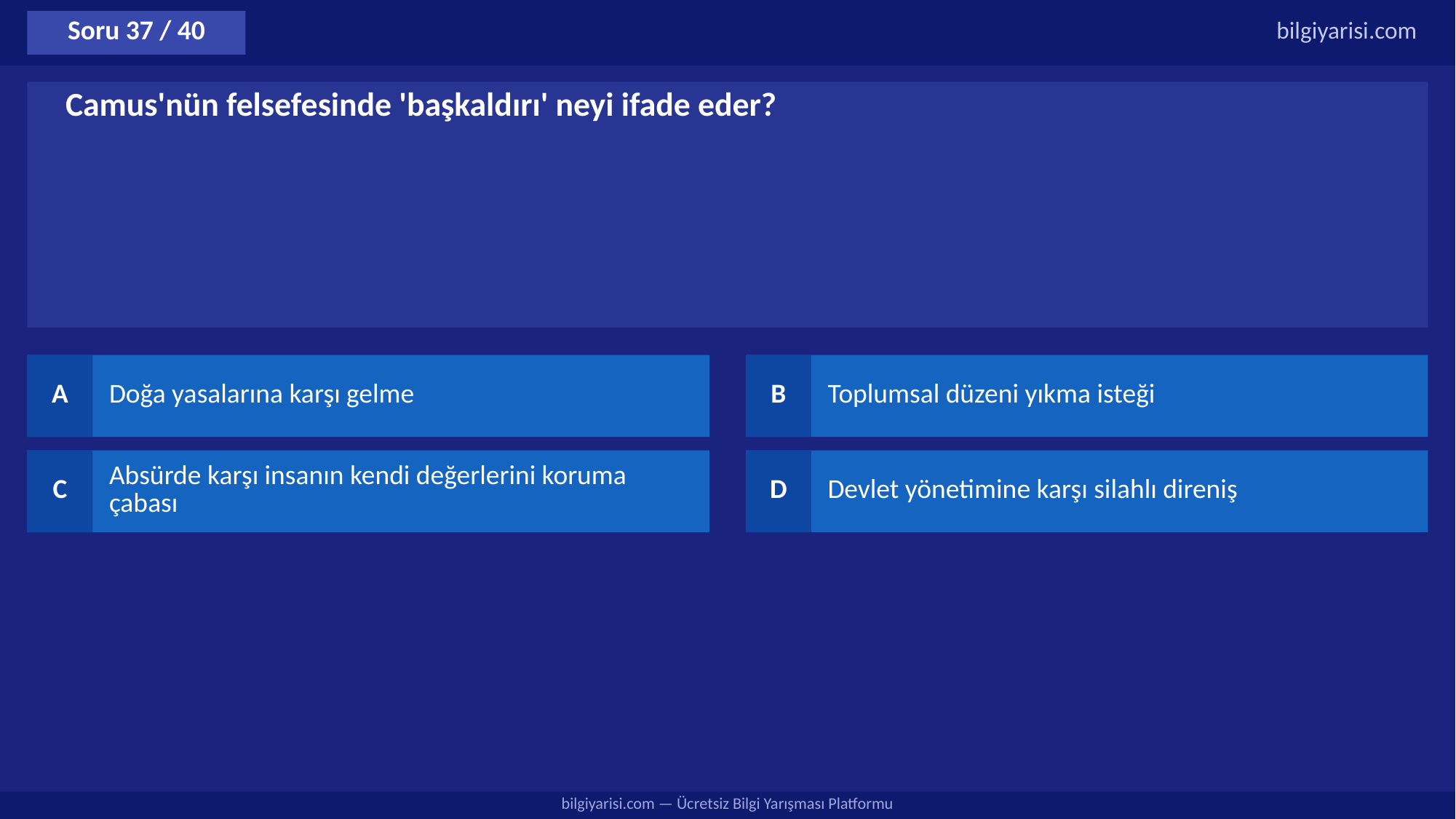

Soru 37 / 40
bilgiyarisi.com

Camus'nün felsefesinde 'başkaldırı' neyi ifade eder?

A
Doğa yasalarına karşı gelme

B
Toplumsal düzeni yıkma isteği

C
Absürde karşı insanın kendi değerlerini koruma çabası

D
Devlet yönetimine karşı silahlı direniş
bilgiyarisi.com — Ücretsiz Bilgi Yarışması Platformu